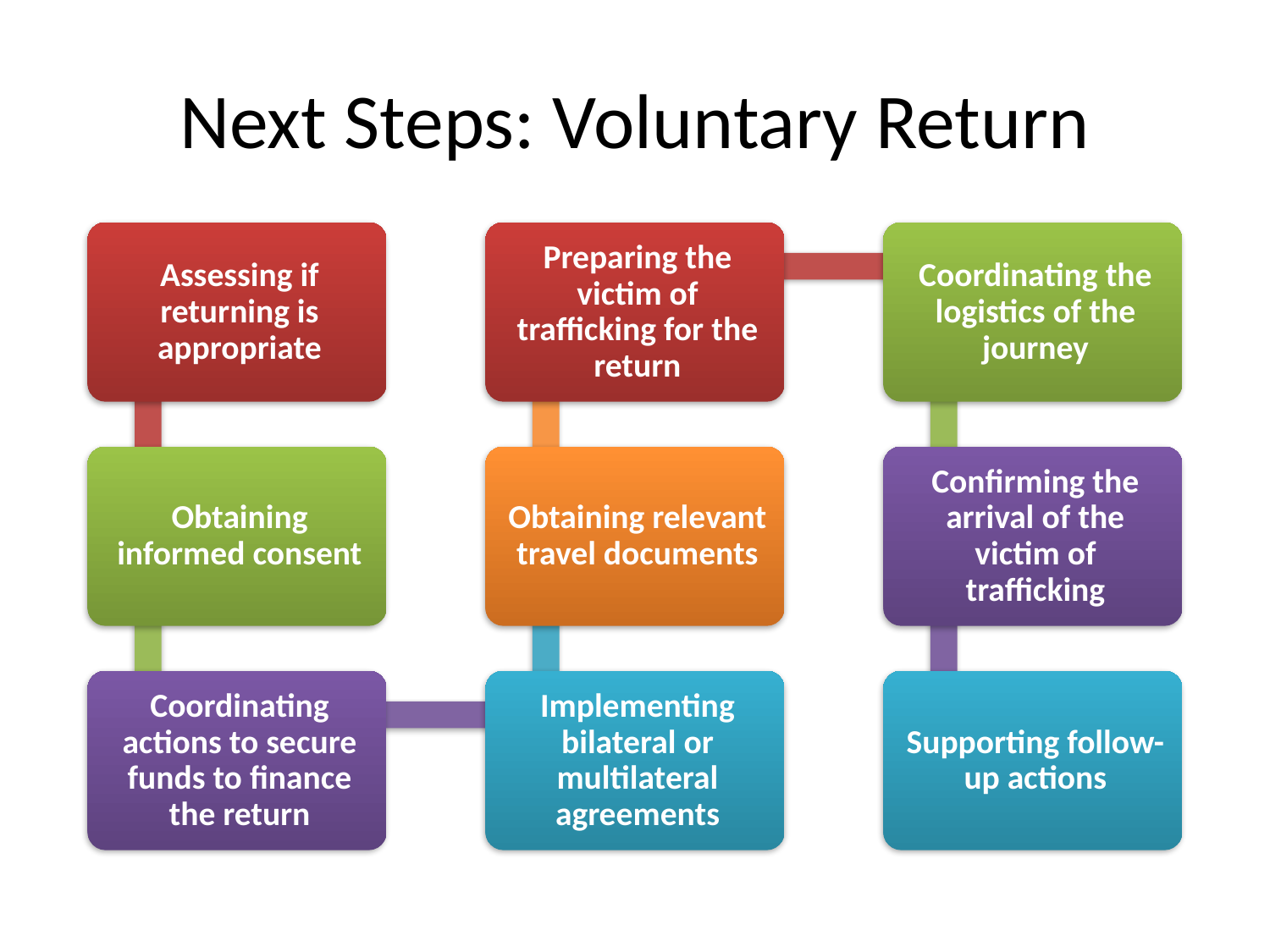

# Next Steps: Voluntary Return
Assessing if returning is appropriate
Obtaining informed consent
Coordinating actions to secure funds to finance the return
Implementing bilateral or multilateral agreements
Obtaining relevant travel documents
Preparing the victim of trafficking for the return
Coordinating the logistics of the journey
Confirming the arrival of the victim of trafficking
Supporting follow-up actions